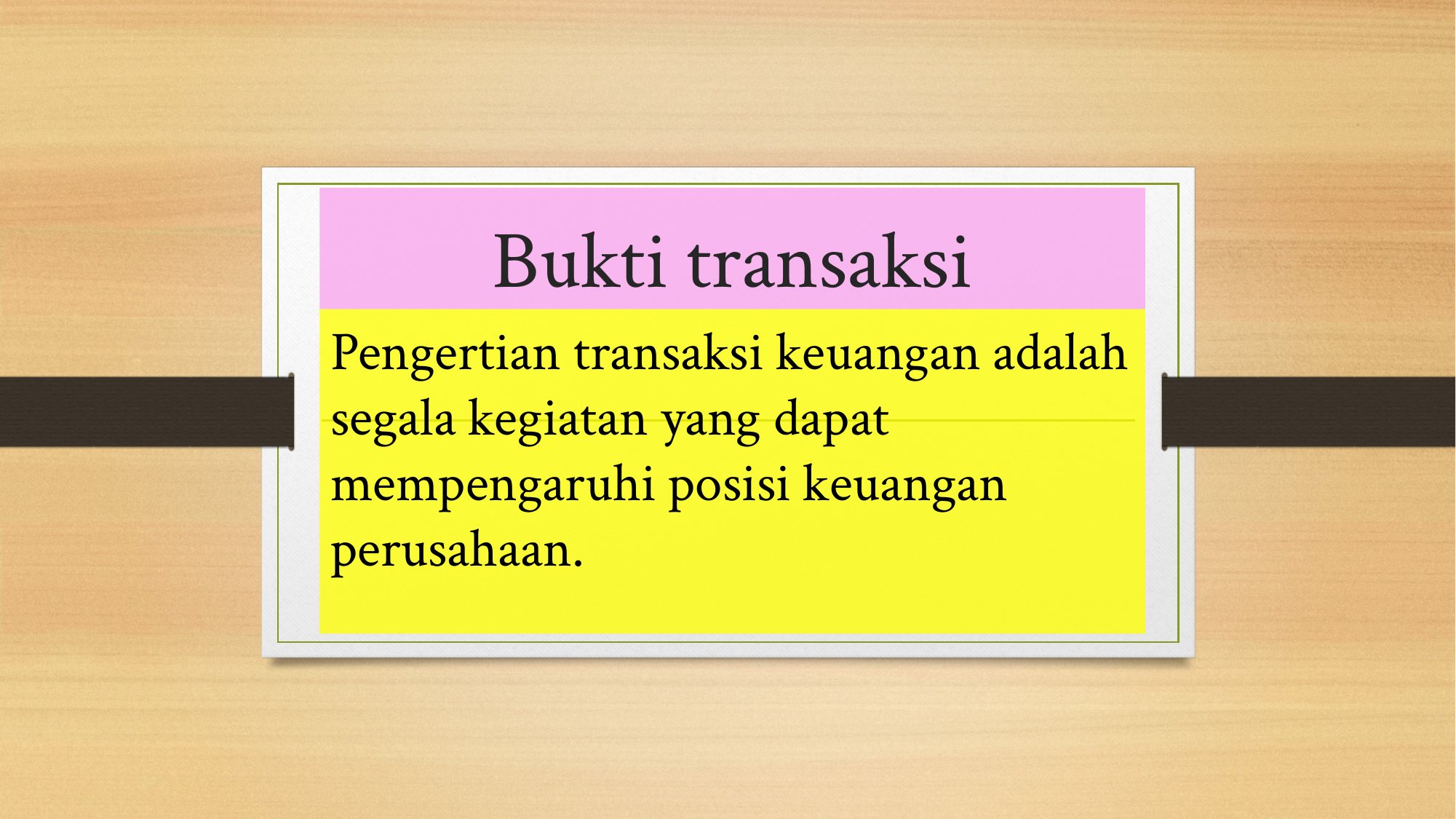

# Bukti transaksi
Pengertian transaksi keuangan adalah segala kegiatan yang dapat mempengaruhi posisi keuangan perusahaan.